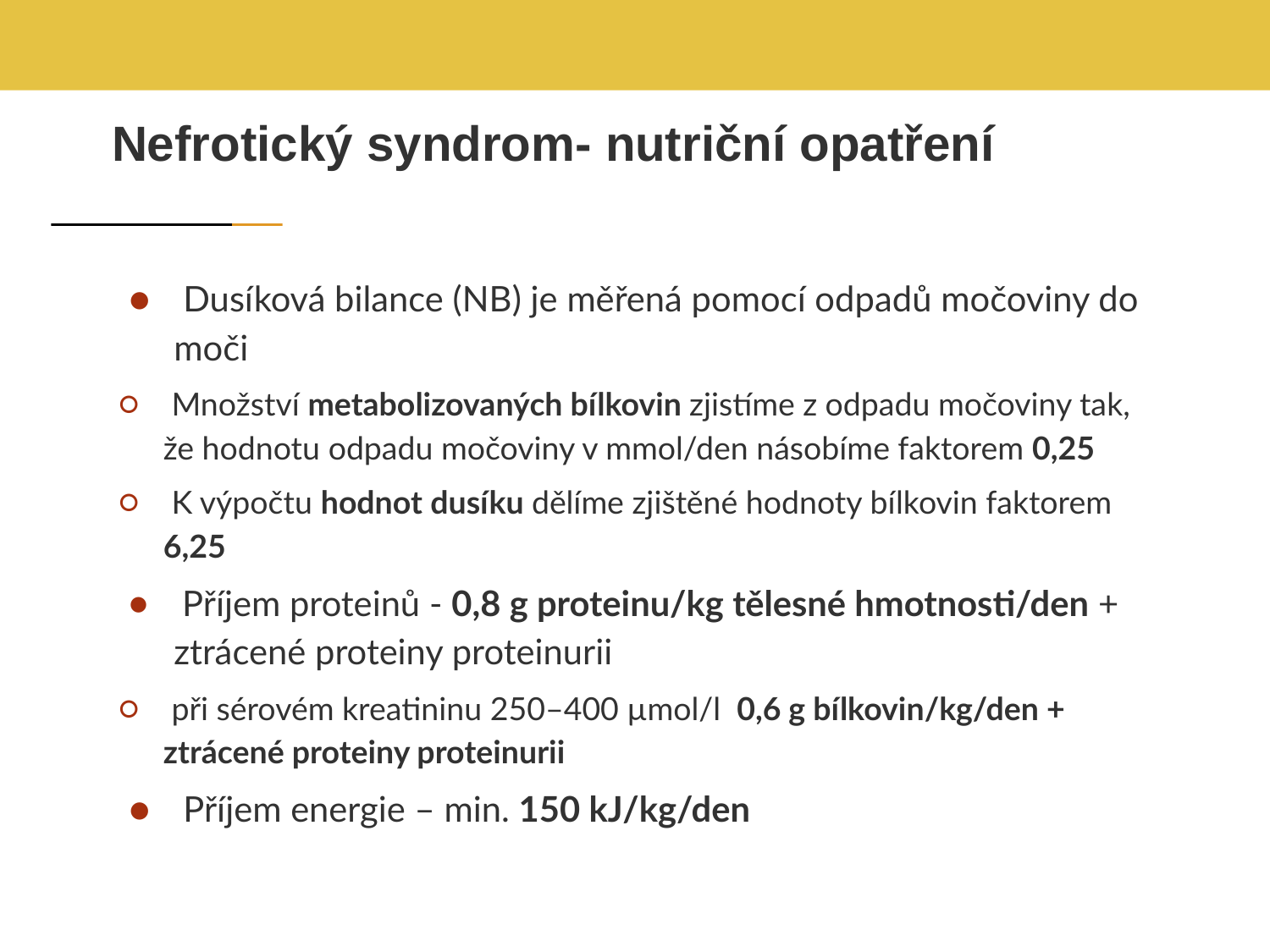

# Nefrotický syndrom- nutriční opatření
 Dusíková bilance (NB) je měřená pomocí odpadů močoviny do moči
 Množství metabolizovaných bílkovin zjistíme z odpadu močoviny tak, že hodnotu odpadu močoviny v mmol/den násobíme faktorem 0,25
 K výpočtu hodnot dusíku dělíme zjištěné hodnoty bílkovin faktorem 6,25
 Příjem proteinů - 0,8 g proteinu/kg tělesné hmotnosti/den + ztrácené proteiny proteinurii
 při sérovém kreatininu 250–400 µmol/l  0,6 g bílkovin/kg/den + ztrácené proteiny proteinurii
 Příjem energie – min. 150 kJ/kg/den